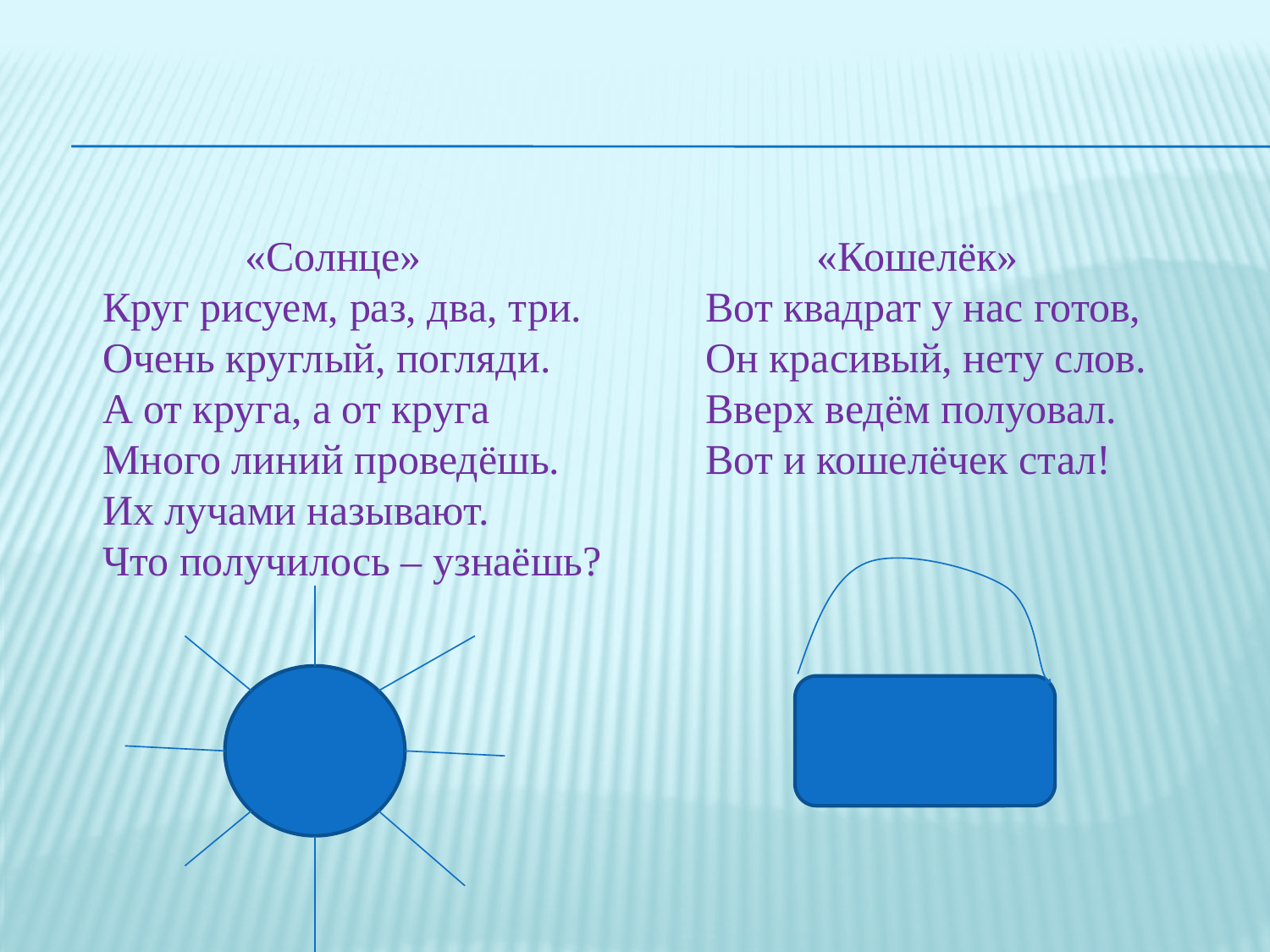

«Солнце»
Круг рисуем, раз, два, три.
Очень круглый, погляди.
А от круга, а от круга
Много линий проведёшь.
Их лучами называют.
Что получилось – узнаёшь?

               «Кошелёк»
Вот квадрат у нас готов, 
Он красивый, нету слов. 
Вверх ведём полуовал.
Вот и кошелёчек стал!